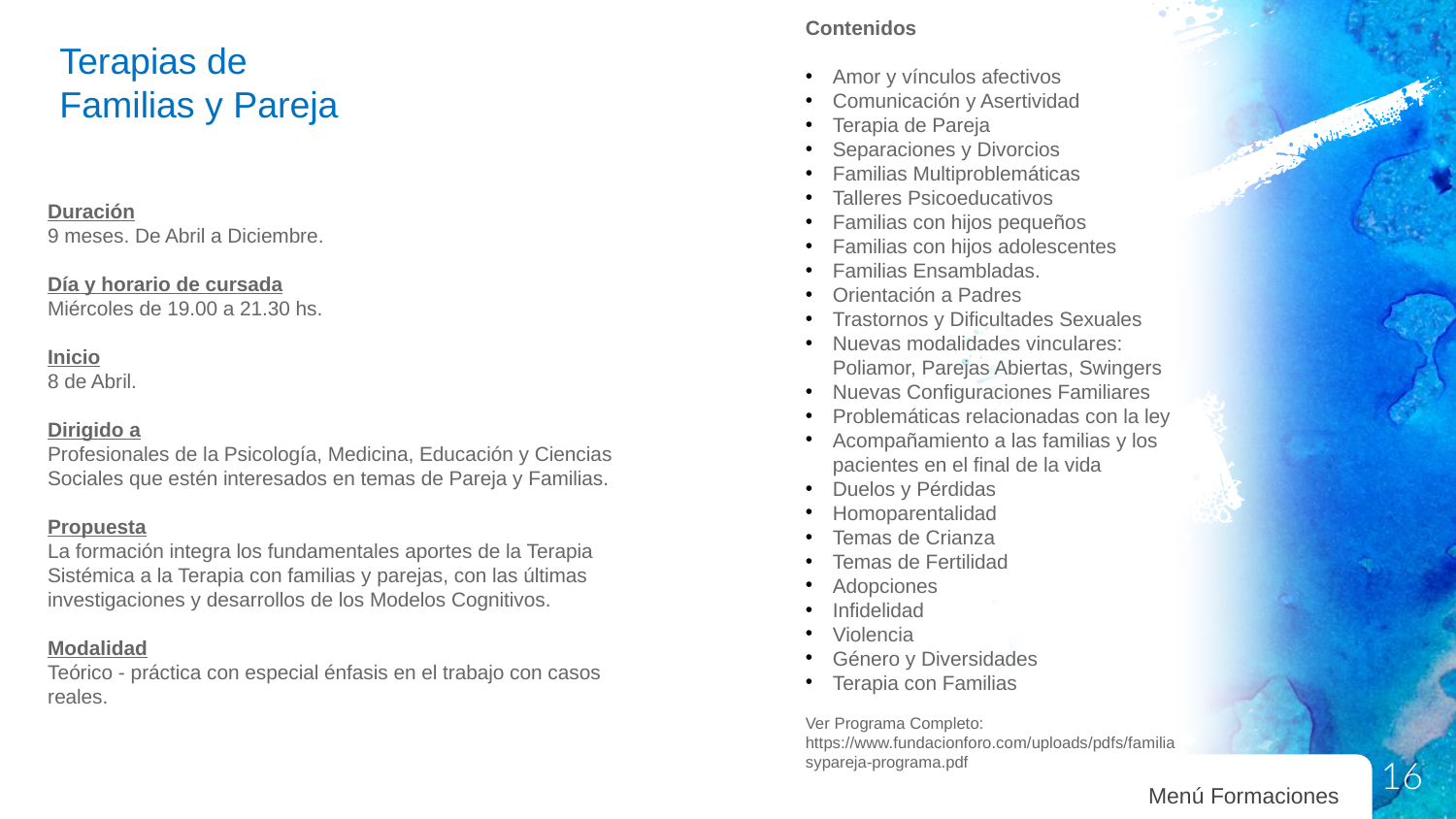

Contenidos

Amor y vínculos afectivos
Comunicación y Asertividad
Terapia de Pareja
Separaciones y Divorcios
Familias Multiproblemáticas
Talleres Psicoeducativos
Familias con hijos pequeños
Familias con hijos adolescentes
Familias Ensambladas.
Orientación a Padres
Trastornos y Dificultades Sexuales
Nuevas modalidades vinculares: Poliamor, Parejas Abiertas, Swingers
Nuevas Configuraciones Familiares
Problemáticas relacionadas con la ley
Acompañamiento a las familias y los pacientes en el final de la vida
Duelos y Pérdidas
Homoparentalidad
Temas de Crianza
Temas de Fertilidad
Adopciones
Infidelidad
Violencia
Género y Diversidades
Terapia con Familias

Ver Programa Completo: https://www.fundacionforo.com/uploads/pdfs/familiasypareja-programa.pdf
Terapias de
Familias y Pareja
Duración
9 meses. De Abril a Diciembre.

Día y horario de cursada
Miércoles de 19.00 a 21.30 hs.

Inicio
8 de Abril.

Dirigido a
Profesionales de la Psicología, Medicina, Educación y Ciencias Sociales que estén interesados en temas de Pareja y Familias.

Propuesta
La formación integra los fundamentales aportes de la Terapia Sistémica a la Terapia con familias y parejas, con las últimas investigaciones y desarrollos de los Modelos Cognitivos.

Modalidad
Teórico - práctica con especial énfasis en el trabajo con casos reales.
16
Menú Formaciones